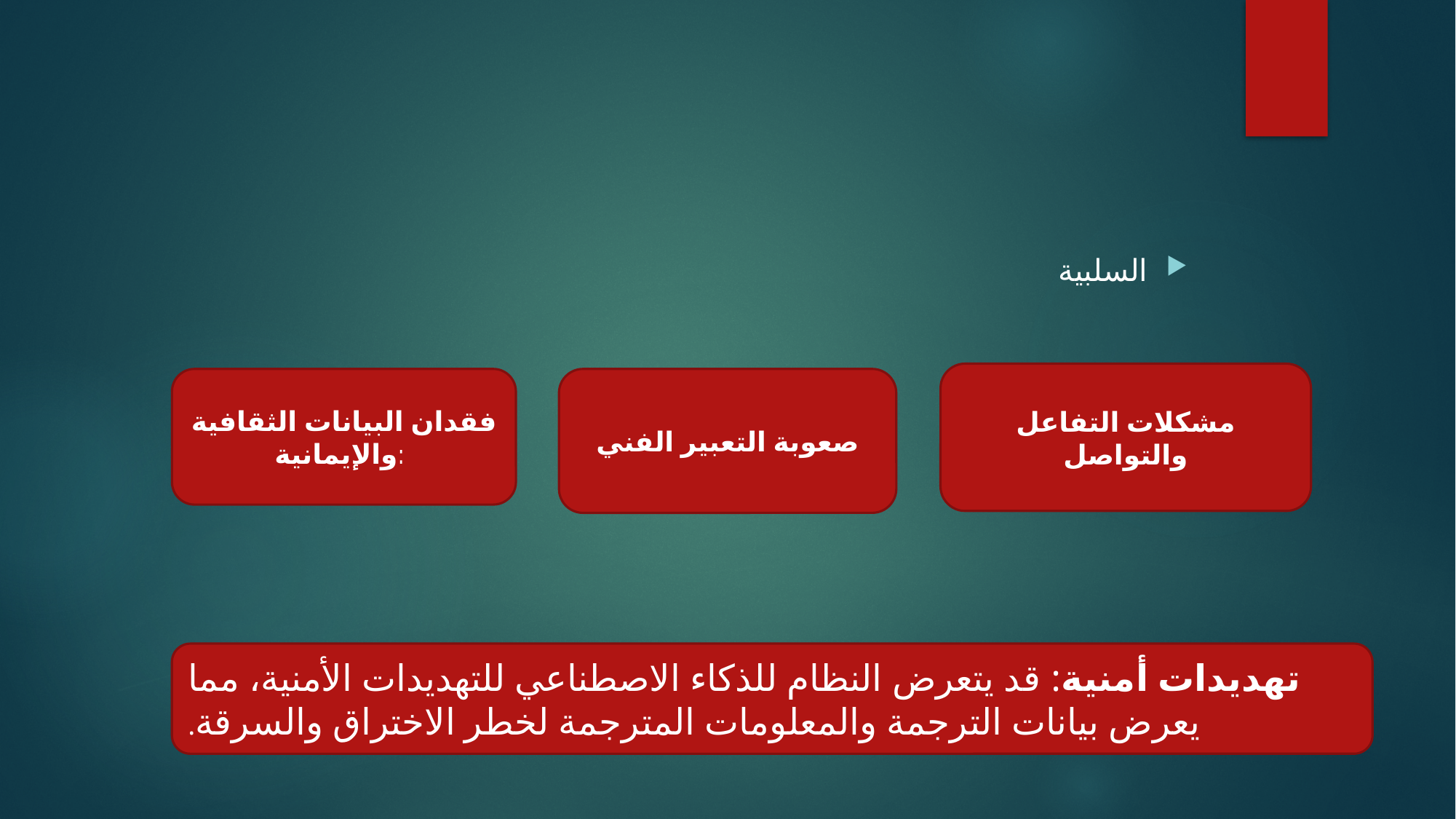

#
السلبية

مشكلات التفاعل والتواصل
فقدان البيانات الثقافية والإيمانية:
صعوبة التعبير الفني
تهديدات أمنية: قد يتعرض النظام للذكاء الاصطناعي للتهديدات الأمنية، مما يعرض بيانات الترجمة والمعلومات المترجمة لخطر الاختراق والسرقة.